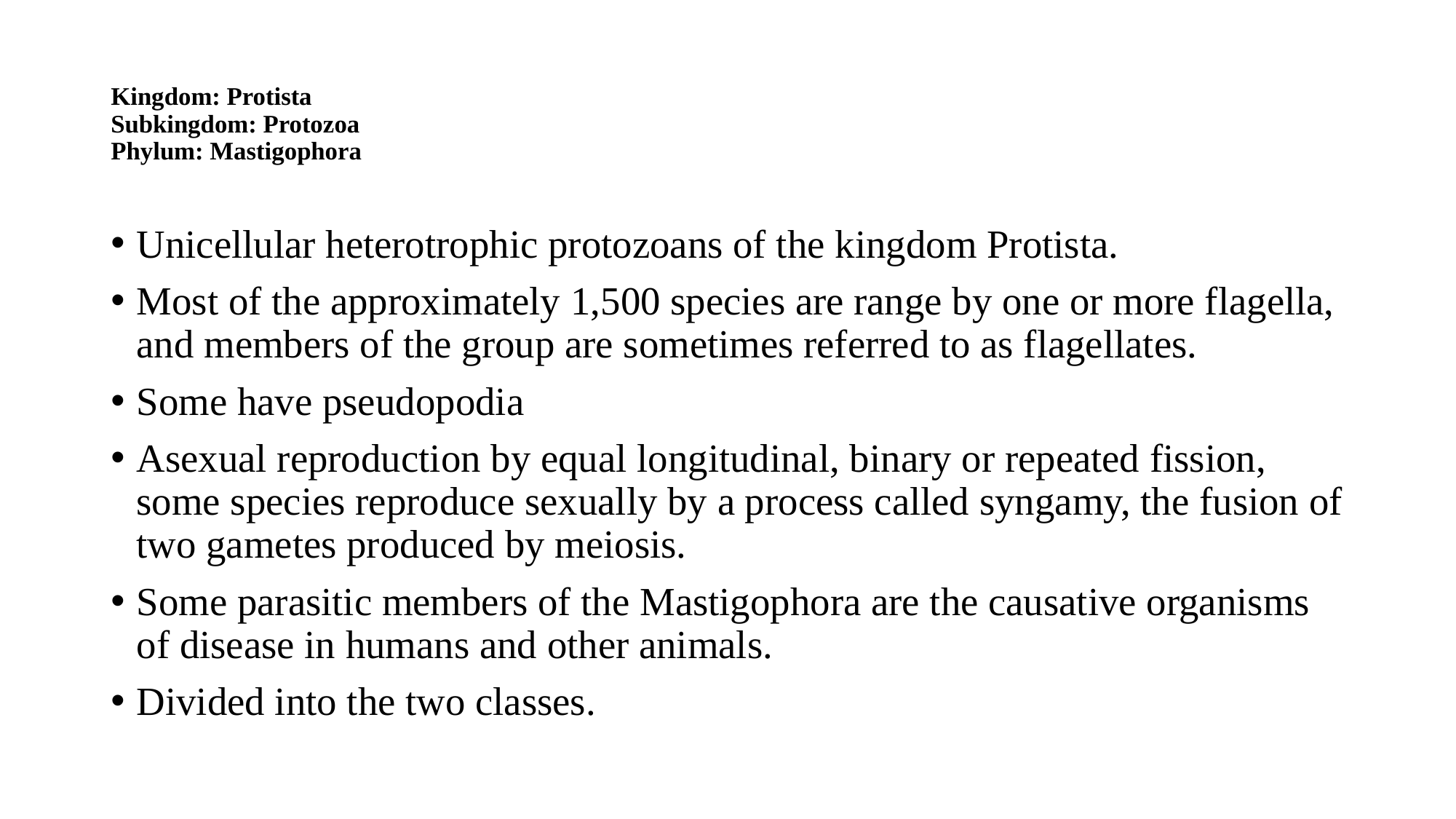

# Kingdom: Protista Subkingdom: Protozoa Phylum: Mastigophora
Unicellular heterotrophic protozoans of the kingdom Protista.
Most of the approximately 1,500 species are range by one or more flagella, and members of the group are sometimes referred to as flagellates.
Some have pseudopodia
Asexual reproduction by equal longitudinal, binary or repeated fission, some species reproduce sexually by a process called syngamy, the fusion of two gametes produced by meiosis.
Some parasitic members of the Mastigophora are the causative organisms of disease in humans and other animals.
Divided into the two classes.